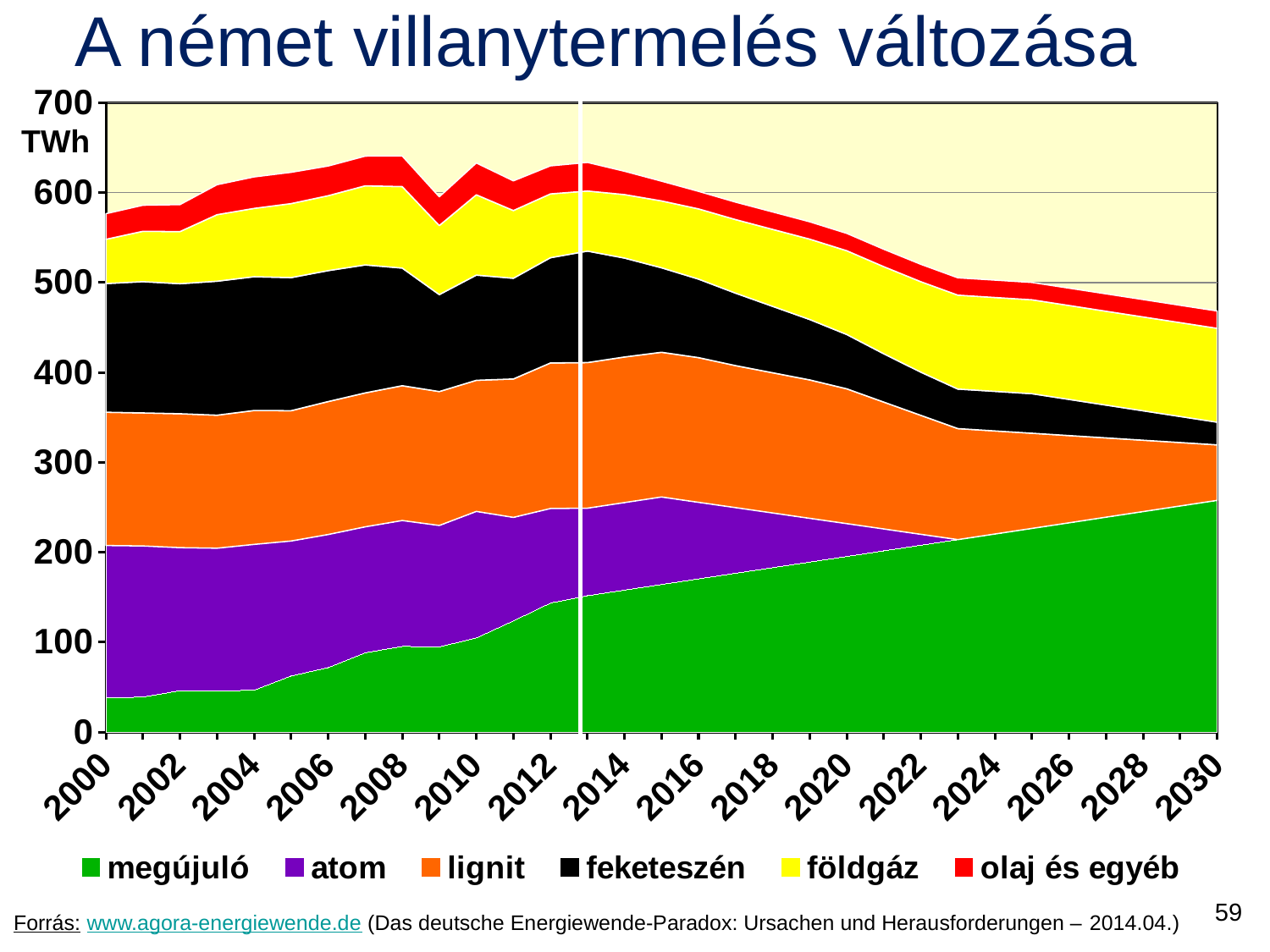

# A német villanytermelés változása

### Chart

| Category | megújuló | atom | lignit | feketeszén | földgáz | olaj és egyéb |
|---|---|---|---|---|---|---|
| 2000 | 37.9 | 169.6 | 148.3 | 143.1 | 49.2 | 28.5 |
| 2001 | 39.0 | 168.0 | 148.0 | 146.0 | 56.0 | 29.0 |
| 2002 | 46.1 | 159.0 | 149.0 | 144.6 | 58.0 | 30.0 |
| 2003 | 45.5 | 159.0 | 148.0 | 149.0 | 74.0 | 33.30000000000001 |
| 2004 | 46.7 | 162.0 | 149.0 | 148.8 | 76.0 | 35.0 |
| 2005 | 62.5 | 150.0 | 145.0 | 148.0 | 82.3 | 34.80000000000001 |
| 2006 | 71.7 | 148.0 | 148.0 | 145.6 | 83.3 | 33.0 |
| 2007 | 88.3 | 140.0 | 149.0 | 142.3 | 88.0 | 33.0 |
| 2008 | 95.3 | 140.0 | 150.0 | 130.8 | 90.6 | 34.0 |
| 2009 | 94.8 | 135.0 | 149.0 | 107.8 | 76.8 | 32.0 |
| 2010 | 104.8 | 140.6 | 145.9 | 117.0 | 89.3 | 35.4 |
| 2011 | 123.8 | 115.0 | 154.0 | 112.0 | 75.3 | 33.0 |
| 2012 | 143.6 | 105.0 | 162.0 | 117.0 | 71.0 | 31.2 |
| 2013 | 151.7 | 97.3 | 162.0 | 124.0 | 66.8 | 31.8 |
| 2014 | 157.935 | 97.3 | 162.0 | 110.0 | 70.56 | 26.0 |
| 2015 | 164.17000000000002 | 97.3 | 161.0 | 94.0 | 74.32 | 22.0 |
| 2016 | 170.40500000000003 | 85.137 | 161.0 | 87.29 | 78.08000000000001 | 19.5 |
| 2017 | 176.64000000000001 | 72.974 | 158.0 | 80.58000000000001 | 81.84000000000003 | 19.4 |
| 2018 | 182.87500000000006 | 60.811 | 156.0 | 73.87000000000002 | 85.60000000000001 | 19.4 |
| 2019 | 189.11000000000004 | 48.64800000000001 | 154.0 | 67.16000000000001 | 89.36000000000003 | 19.3 |
| 2020 | 195.34500000000008 | 36.485000000000014 | 150.0 | 60.450000000000024 | 93.12000000000002 | 19.3 |
| 2021 | 201.58000000000013 | 24.322000000000013 | 141.18 | 53.74000000000002 | 96.88000000000004 | 19.3 |
| 2022 | 207.8150000000001 | 12.159000000000015 | 132.36 | 48.0 | 100.64000000000004 | 19.3 |
| 2023 | 214.05000000000015 | -0.003999999999987125 | 123.54000000000002 | 44.0 | 104.40000000000006 | 19.3 |
| 2024 | 220.28500000000014 | None | 114.72000000000003 | 44.0 | 104.4 | 19.3 |
| 2025 | 226.52000000000018 | None | 105.90000000000003 | 44.0 | 104.4 | 19.3 |
| 2026 | 232.75500000000017 | None | 97.08000000000004 | 40.24 | 104.4 | 19.3 |
| 2027 | 238.9900000000002 | None | 88.26000000000006 | 36.480000000000004 | 104.4 | 19.3 |
| 2028 | 245.2250000000002 | None | 79.44000000000007 | 32.72000000000001 | 104.4 | 19.3 |
| 2029 | 251.4600000000002 | None | 70.62000000000005 | 28.960000000000004 | 104.4 | 19.3 |
| 2030 | 257.6950000000002 | None | 61.800000000000054 | 25.20000000000001 | 104.4 | 19.3 |
TWh
59
Forrás: www.agora-energiewende.de (Das deutsche Energiewende-Paradox: Ursachen und Herausforderungen – 2014.04.)